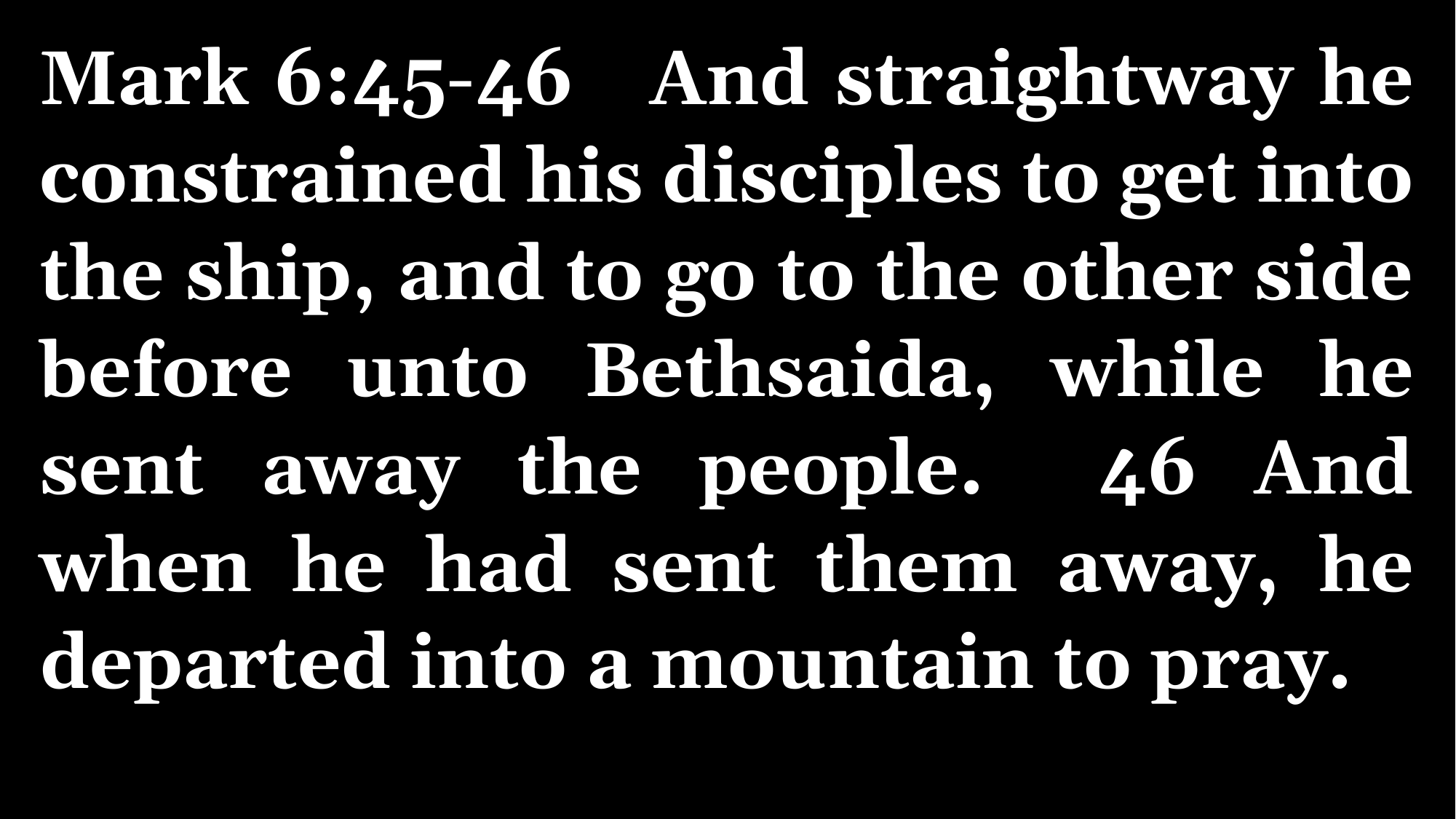

Mark 6:45-46   And straightway he constrained his disciples to get into the ship, and to go to the other side before unto Bethsaida, while he sent away the people.  46 And when he had sent them away, he departed into a mountain to pray.